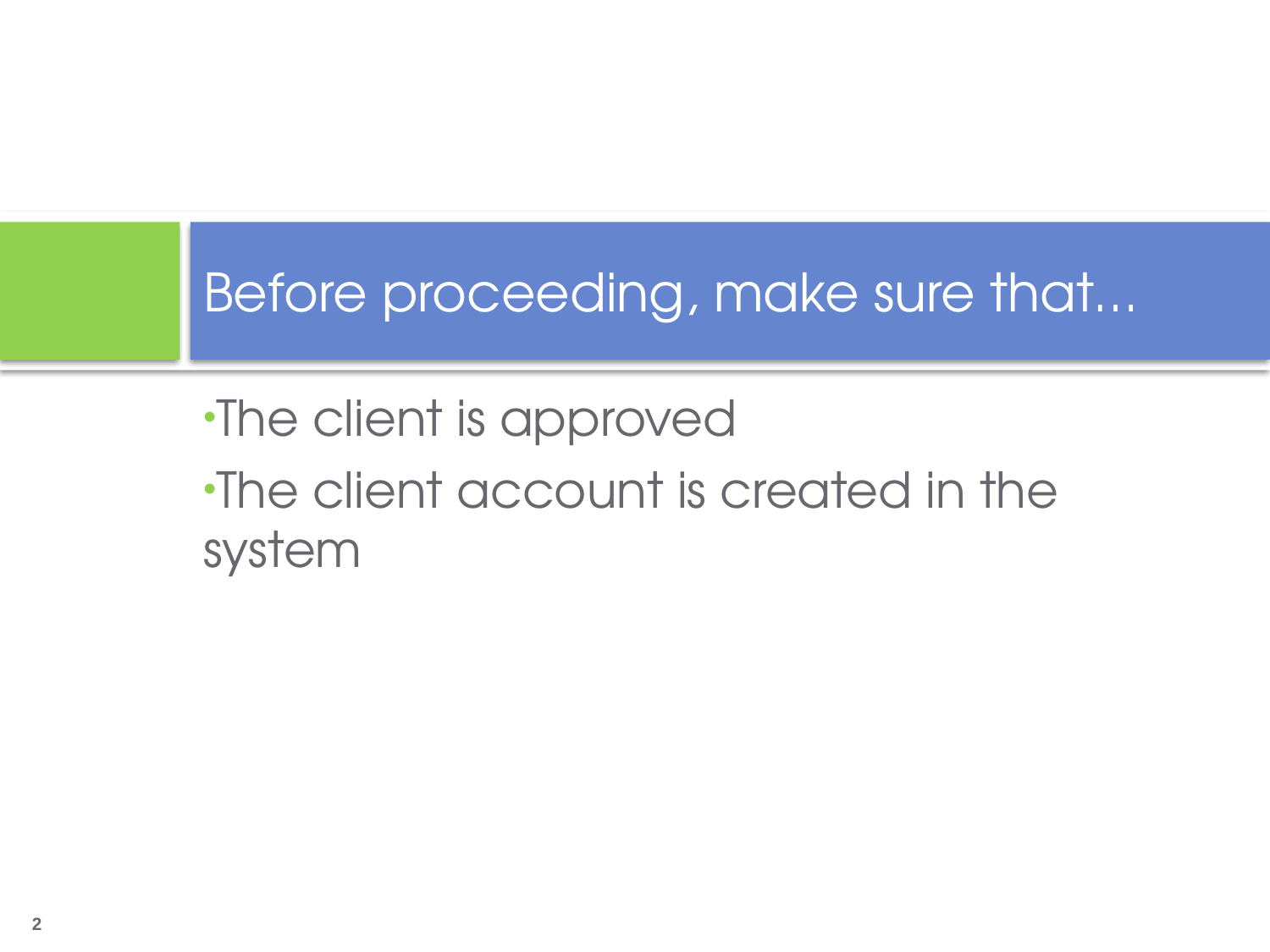

# Before proceeding, make sure that…
The client is approved
The client account is created in the system